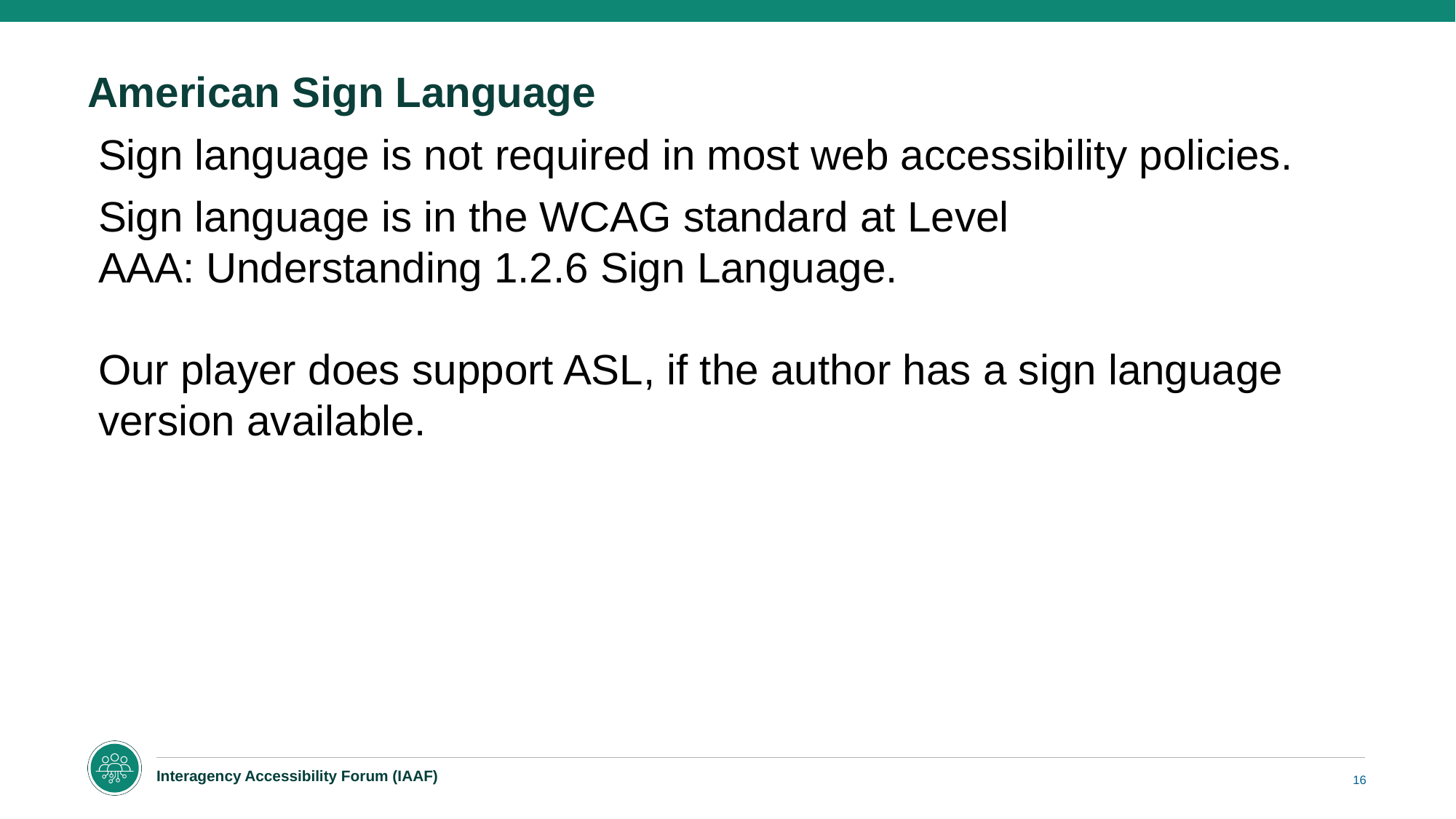

# American Sign Language
Sign language is not required in most web accessibility policies.
Sign language is in the WCAG standard at Level AAA: Understanding 1.2.6 Sign Language. 
Our player does support ASL, if the author has a sign language version available.
16